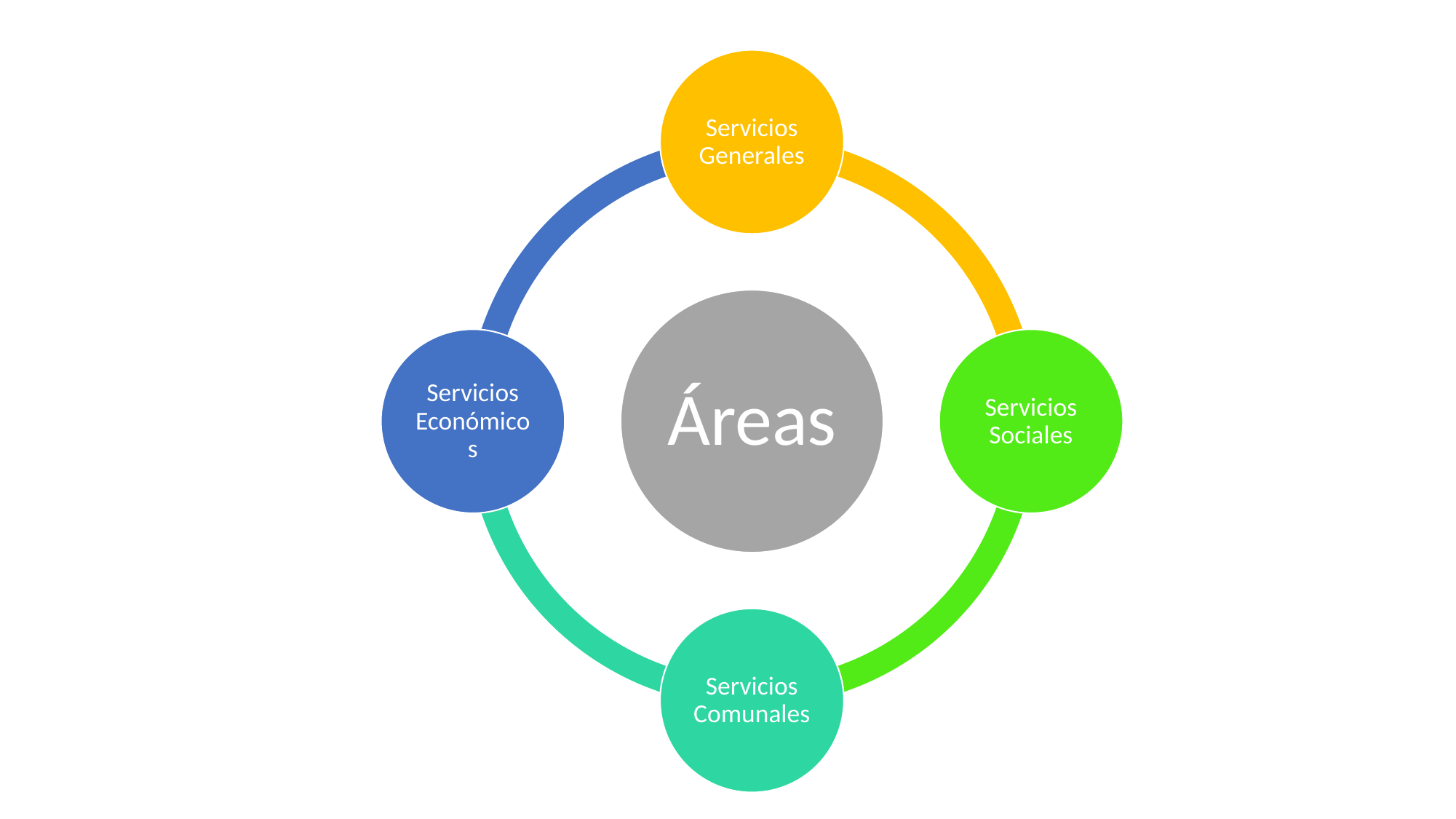

Áreas
Servicios Generales
Servicios Sociales
Servicios Comunales
Servicios Económicos